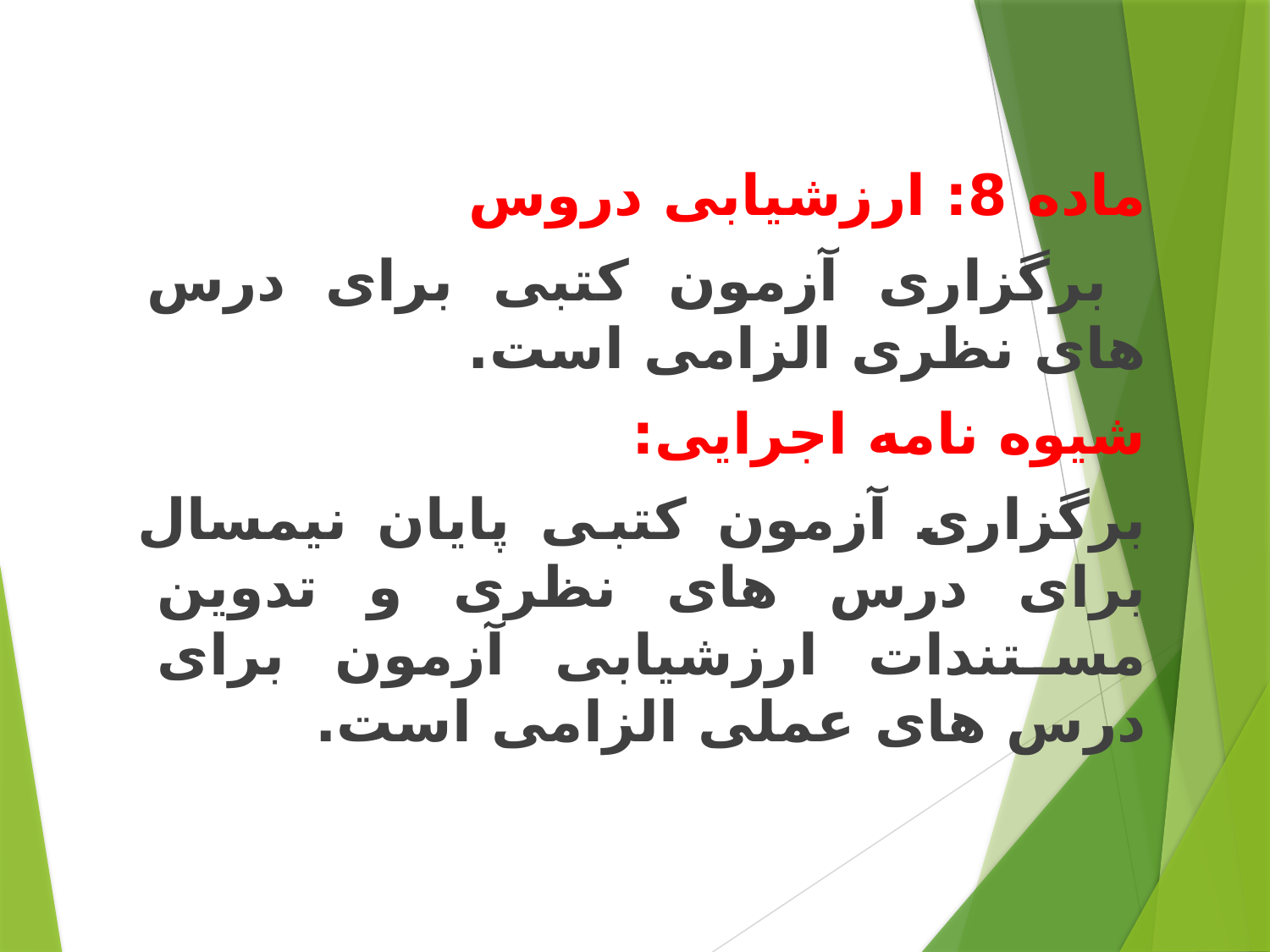

ماده 8: ارزشیابی دروس
 برگزاری آزمون کتبی برای درس های نظری الزامی است.
شیوه نامه اجرایی:
برگزاری آزمون کتبی پایان نیمسال برای درس های نظری و تدوین مستندات ارزشیابی آزمون برای درس های عملی الزامی است.